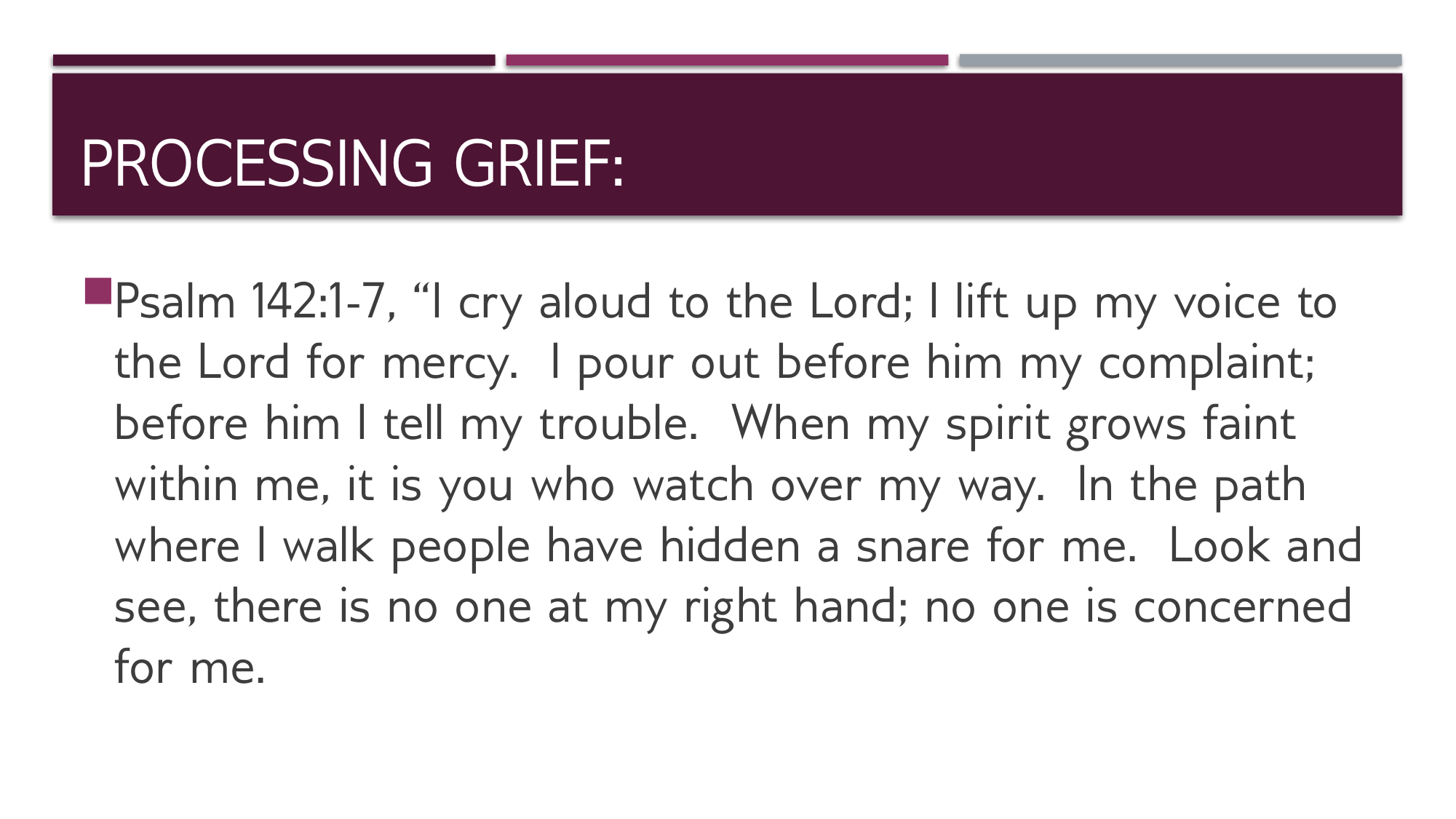

# Processing grief:
Psalm 142:1-7, “I cry aloud to the Lord; I lift up my voice to the Lord for mercy.  I pour out before him my complaint; before him I tell my trouble.  When my spirit grows faint within me, it is you who watch over my way.  In the path where I walk people have hidden a snare for me.  Look and see, there is no one at my right hand; no one is concerned for me.